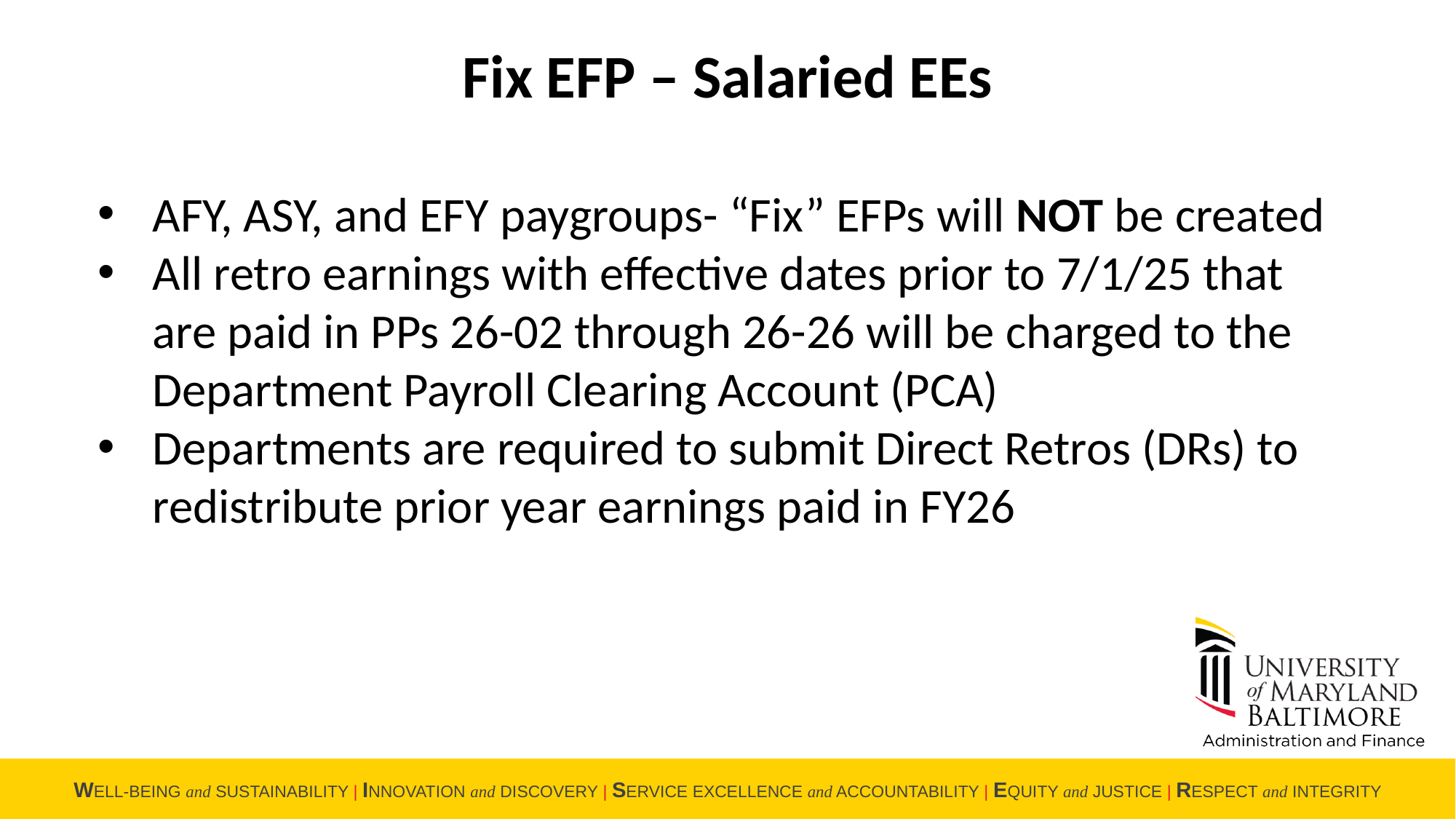

Fix EFP – Salaried EEs
AFY, ASY, and EFY paygroups- “Fix” EFPs will NOT be created
All retro earnings with effective dates prior to 7/1/25 that are paid in PPs 26-02 through 26-26 will be charged to the Department Payroll Clearing Account (PCA)
Departments are required to submit Direct Retros (DRs) to redistribute prior year earnings paid in FY26